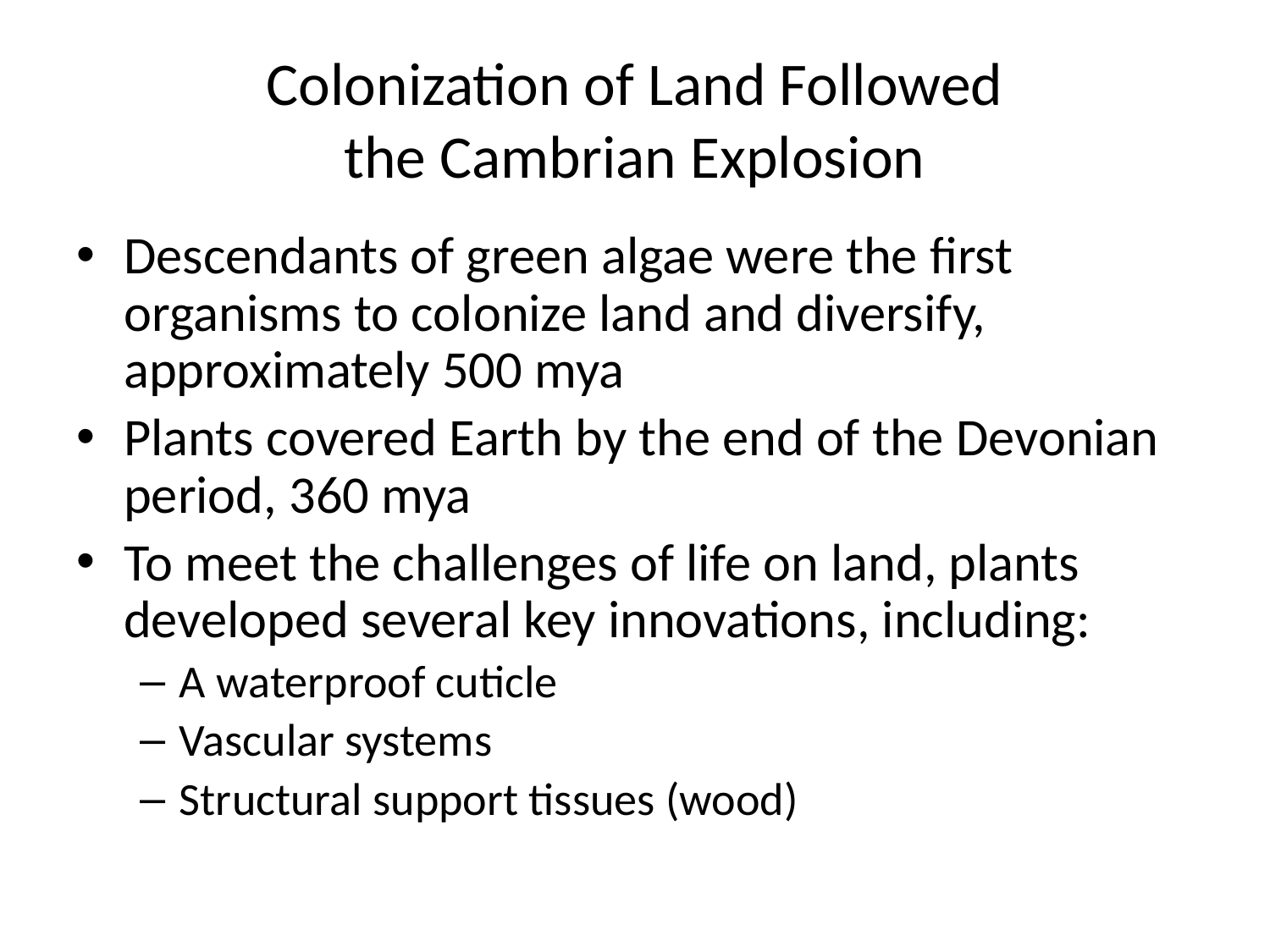

# Colonization of Land Followed the Cambrian Explosion
Descendants of green algae were the first organisms to colonize land and diversify,  approximately 500 mya
Plants covered Earth by the end of the Devonian period, 360 mya
To meet the challenges of life on land, plants developed several key innovations, including:
A waterproof cuticle
Vascular systems
Structural support tissues (wood)